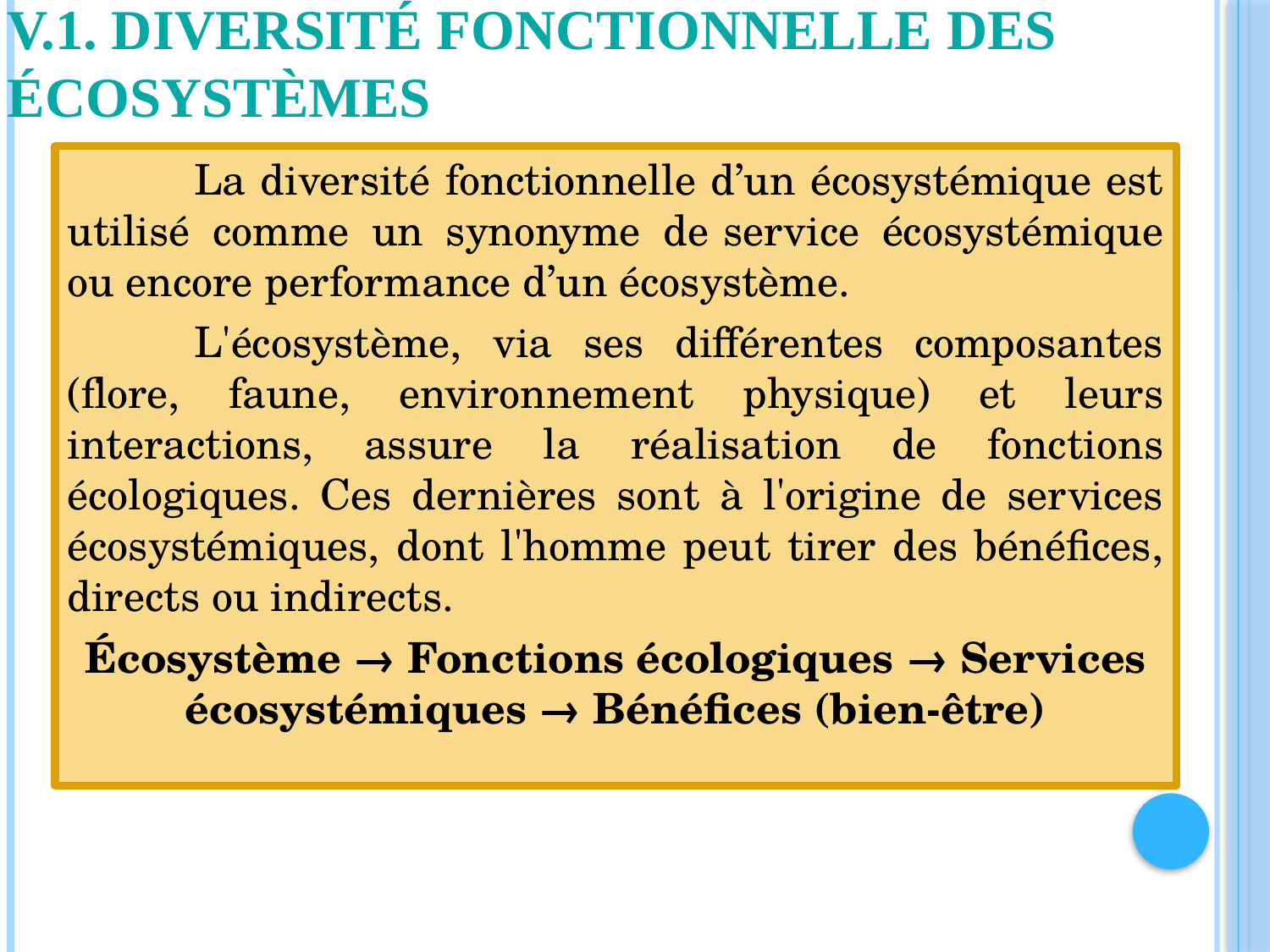

# V.1. Diversité fonctionnelle des écosystèmes
	La diversité fonctionnelle d’un écosystémique est utilisé comme un synonyme de service écosystémique ou encore performance d’un écosystème.
	L'écosystème, via ses différentes composantes (flore, faune, environnement physique) et leurs interactions, assure la réalisation de fonctions écologiques. Ces dernières sont à l'origine de services écosystémiques, dont l'homme peut tirer des bénéfices, directs ou indirects.
Écosystème → Fonctions écologiques → Services écosystémiques → Bénéfices (bien-être)